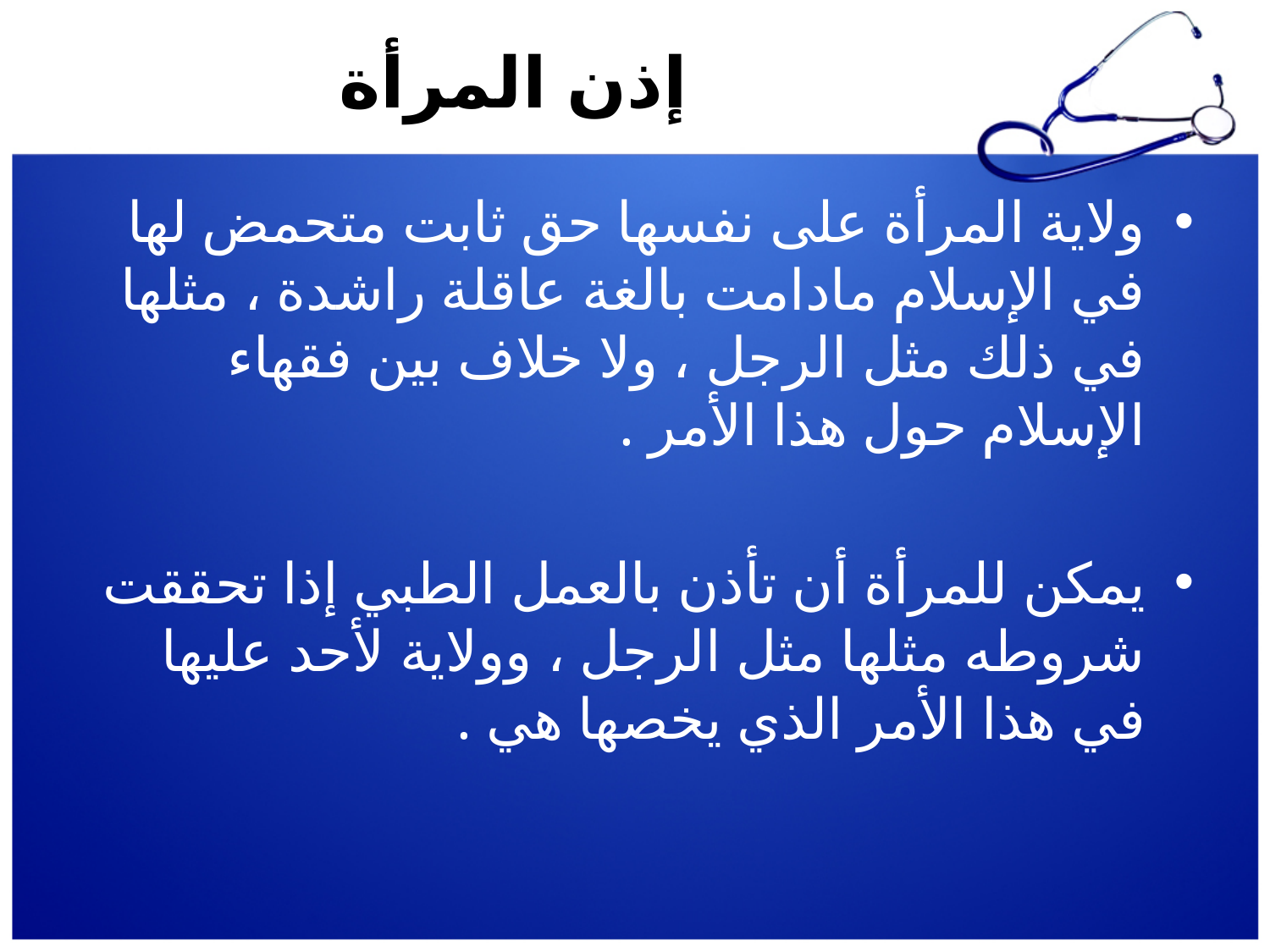

# إذن المرأة
ولاية المرأة على نفسها حق ثابت متحمض لها في الإسلام مادامت بالغة عاقلة راشدة ، مثلها في ذلك مثل الرجل ، ولا خلاف بين فقهاء الإسلام حول هذا الأمر .

يمكن للمرأة أن تأذن بالعمل الطبي إذا تحققت شروطه مثلها مثل الرجل ، وولاية لأحد عليها في هذا الأمر الذي يخصها هي .